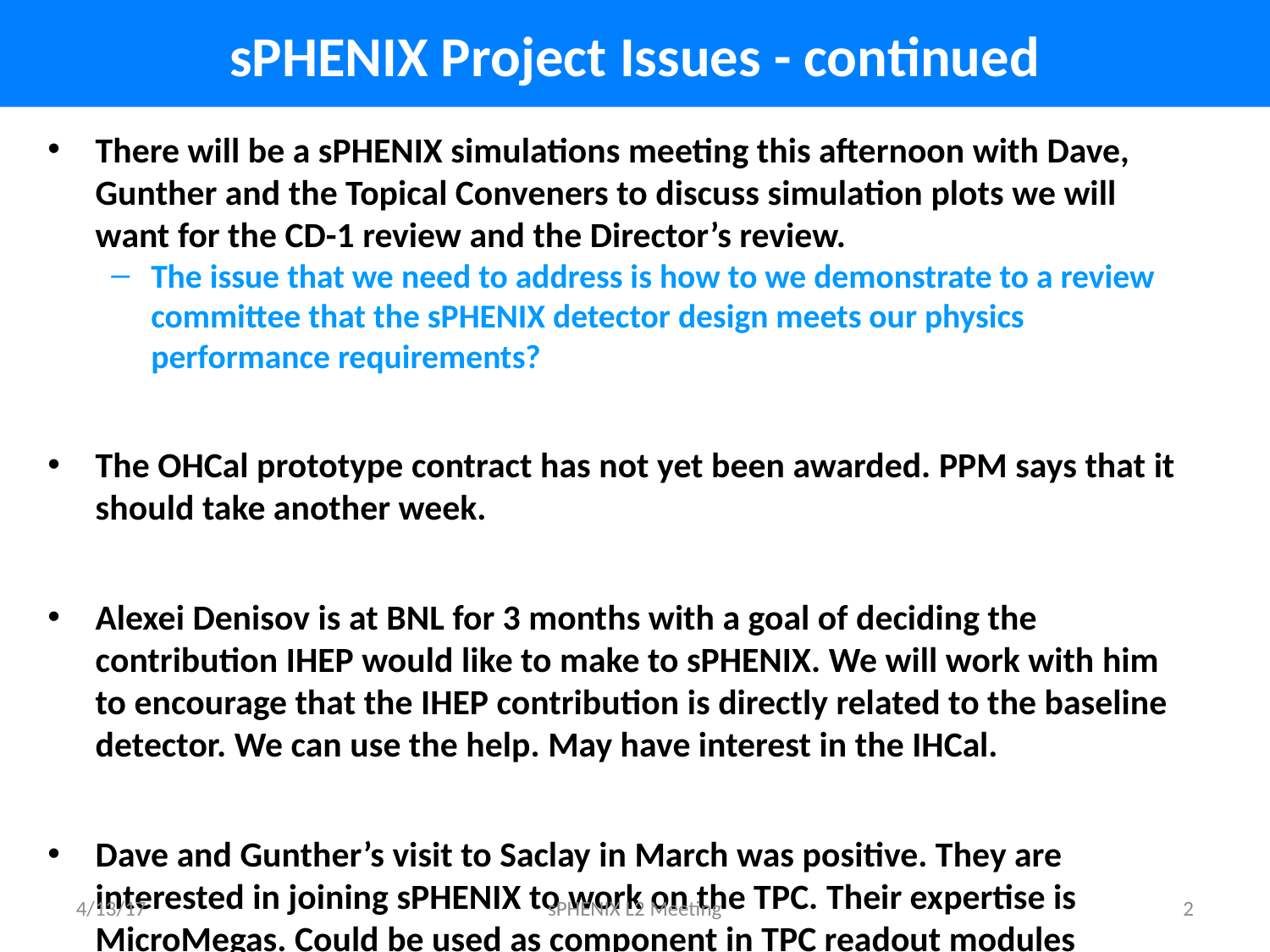

sPHENIX Project Issues - continued
There will be a sPHENIX simulations meeting this afternoon with Dave, Gunther and the Topical Conveners to discuss simulation plots we will want for the CD-1 review and the Director’s review.
The issue that we need to address is how to we demonstrate to a review committee that the sPHENIX detector design meets our physics performance requirements?

The OHCal prototype contract has not yet been awarded. PPM says that it should take another week.

Alexei Denisov is at BNL for 3 months with a goal of deciding the contribution IHEP would like to make to sPHENIX. We will work with him to encourage that the IHEP contribution is directly related to the baseline detector. We can use the help. May have interest in the IHCal.

Dave and Gunther’s visit to Saclay in March was positive. They are interested in joining sPHENIX to work on the TPC. Their expertise is MicroMegas. Could be used as component in TPC readout modules

This is the time to start planning on acquiring additional funding from outside sources such as NSF.

4/13/17
sPHENIX L2 Meeting
2